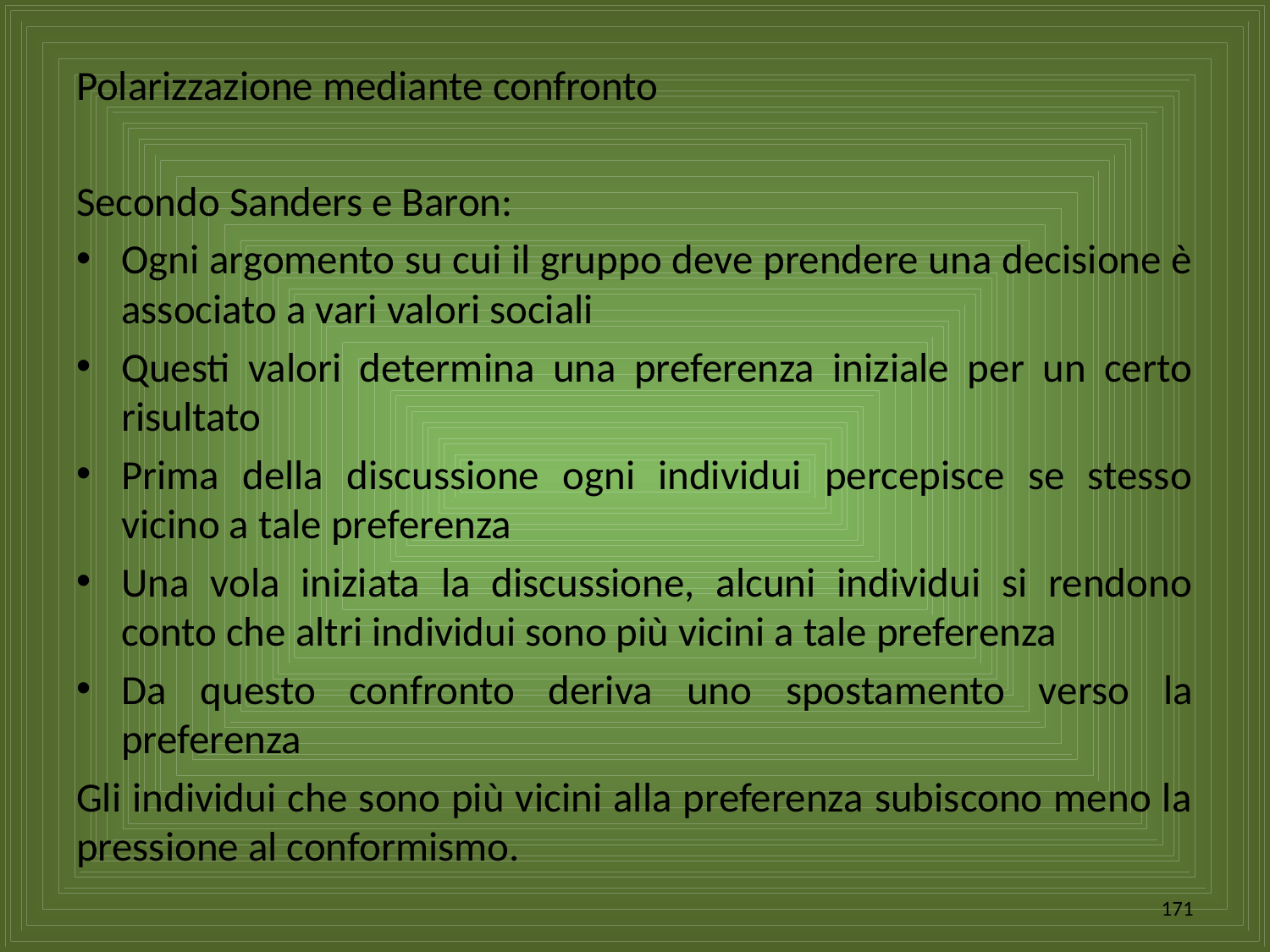

Polarizzazione mediante confronto

Secondo Sanders e Baron:
Ogni argomento su cui il gruppo deve prendere una decisione è associato a vari valori sociali
Questi valori determina una preferenza iniziale per un certo risultato
Prima della discussione ogni individui percepisce se stesso vicino a tale preferenza
Una vola iniziata la discussione, alcuni individui si rendono conto che altri individui sono più vicini a tale preferenza
Da questo confronto deriva uno spostamento verso la preferenza
Gli individui che sono più vicini alla preferenza subiscono meno la pressione al conformismo.
171